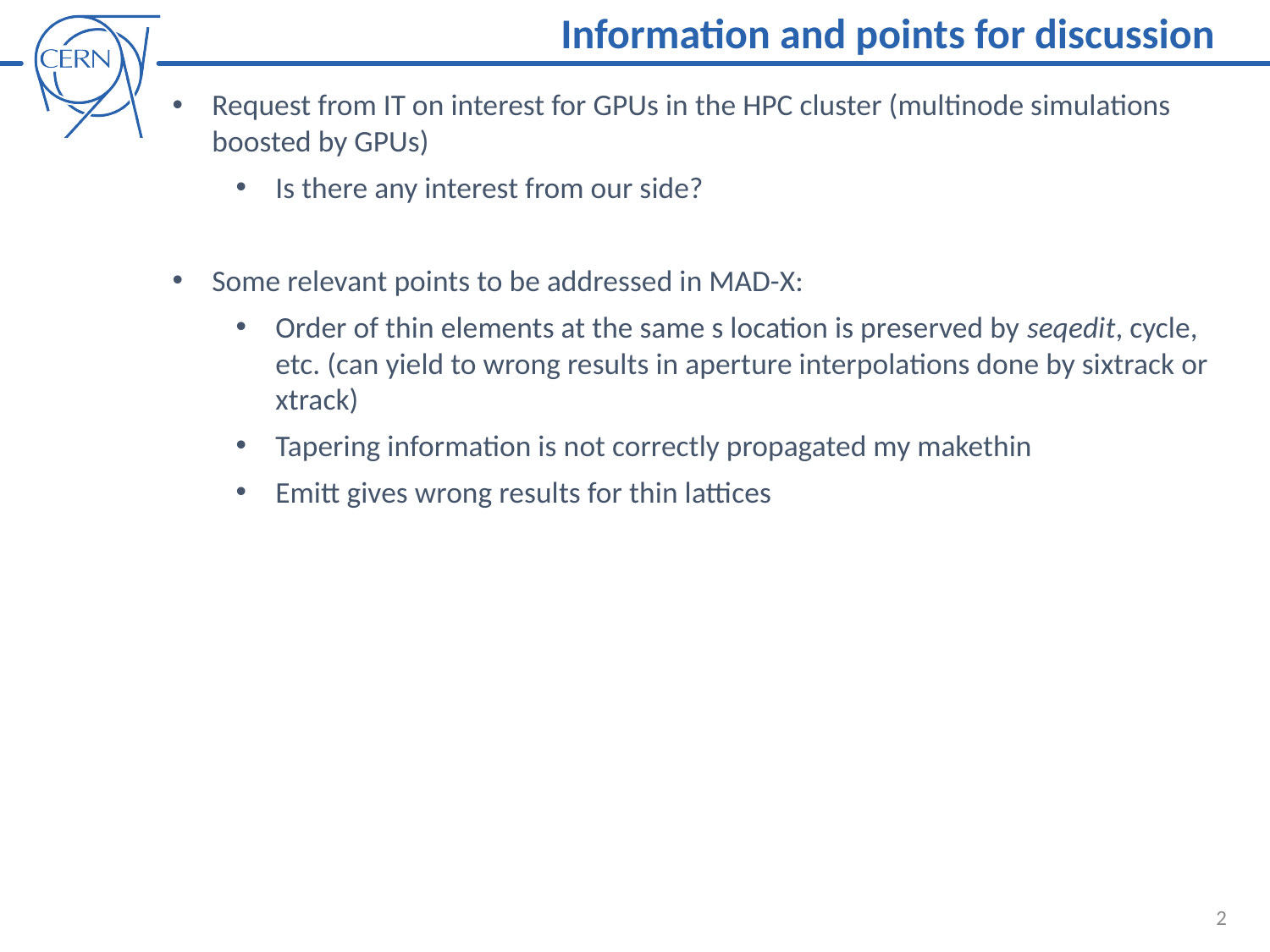

Information and points for discussion
Request from IT on interest for GPUs in the HPC cluster (multinode simulations boosted by GPUs)
Is there any interest from our side?

Some relevant points to be addressed in MAD-X:
Order of thin elements at the same s location is preserved by seqedit, cycle, etc. (can yield to wrong results in aperture interpolations done by sixtrack or xtrack)
Tapering information is not correctly propagated my makethin
Emitt gives wrong results for thin lattices

2